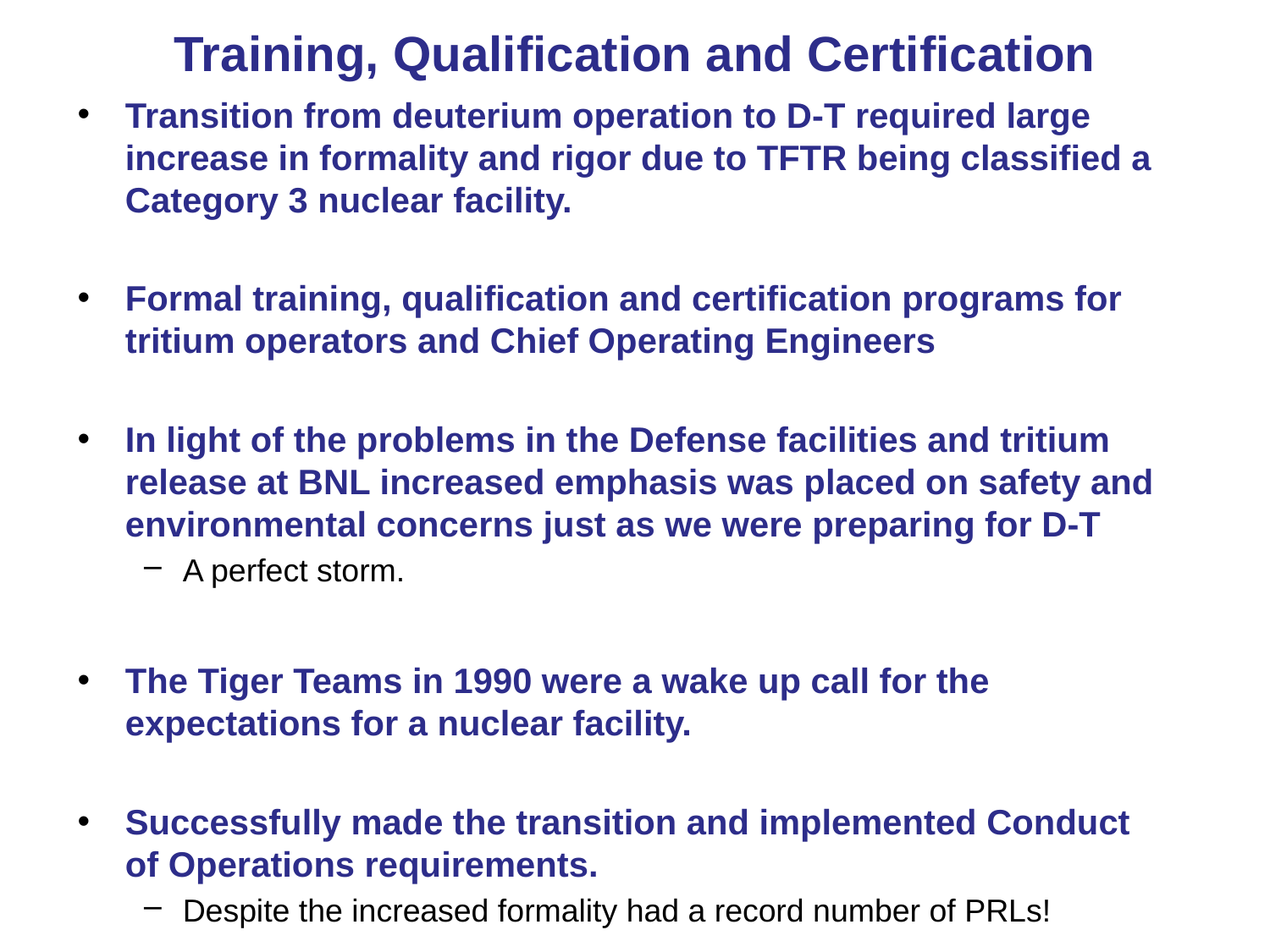

Training, Qualification and Certification
Transition from deuterium operation to D-T required large increase in formality and rigor due to TFTR being classified a Category 3 nuclear facility.

Formal training, qualification and certification programs for tritium operators and Chief Operating Engineers

In light of the problems in the Defense facilities and tritium release at BNL increased emphasis was placed on safety and environmental concerns just as we were preparing for D-T
A perfect storm.

The Tiger Teams in 1990 were a wake up call for the expectations for a nuclear facility.

Successfully made the transition and implemented Conduct of Operations requirements.
Despite the increased formality had a record number of PRLs!